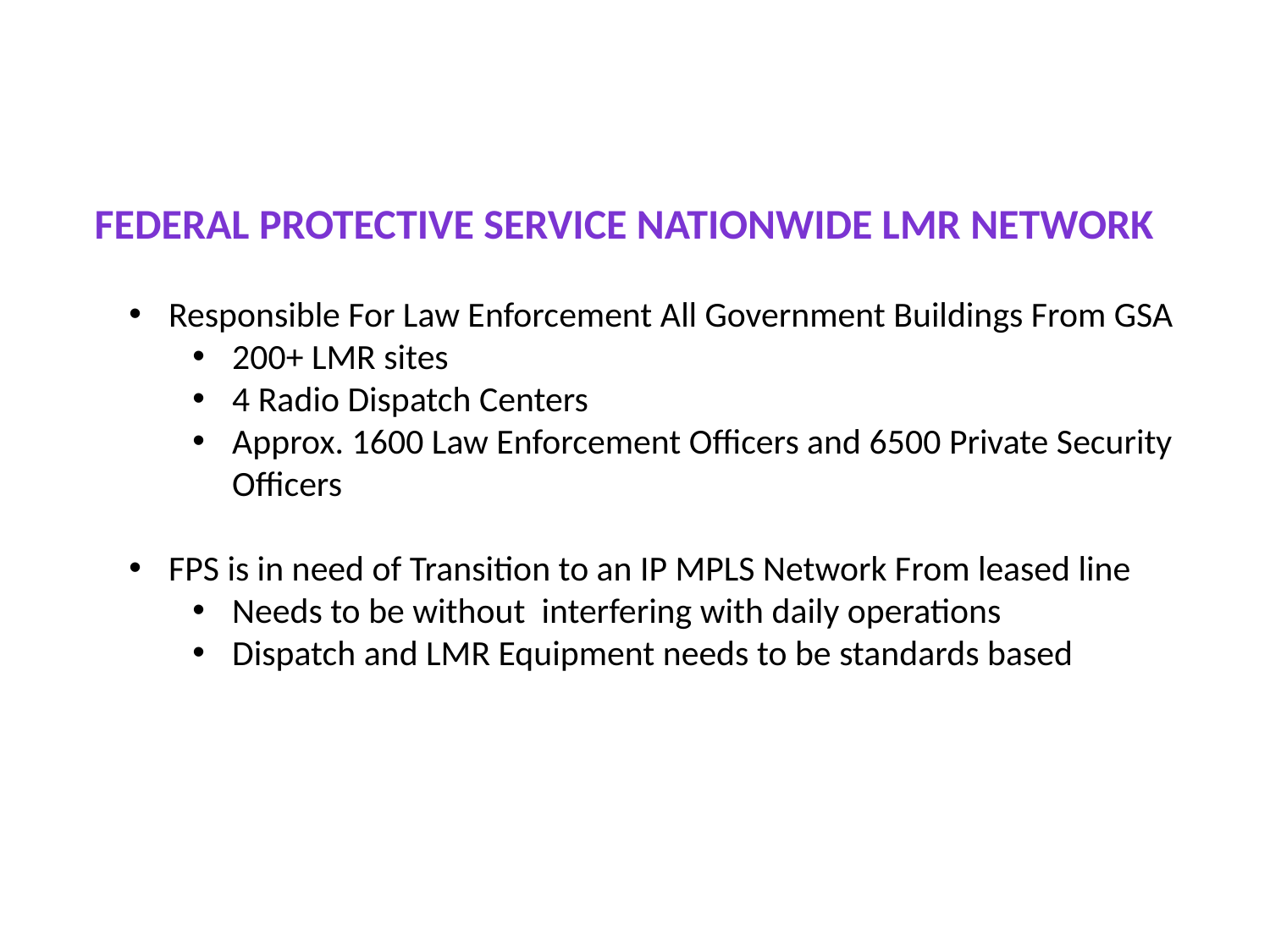

Federal Protective Service Nationwide LMR Network
Responsible For Law Enforcement All Government Buildings From GSA
200+ LMR sites
4 Radio Dispatch Centers
Approx. 1600 Law Enforcement Officers and 6500 Private Security Officers

FPS is in need of Transition to an IP MPLS Network From leased line
Needs to be without  interfering with daily operations
Dispatch and LMR Equipment needs to be standards based
29